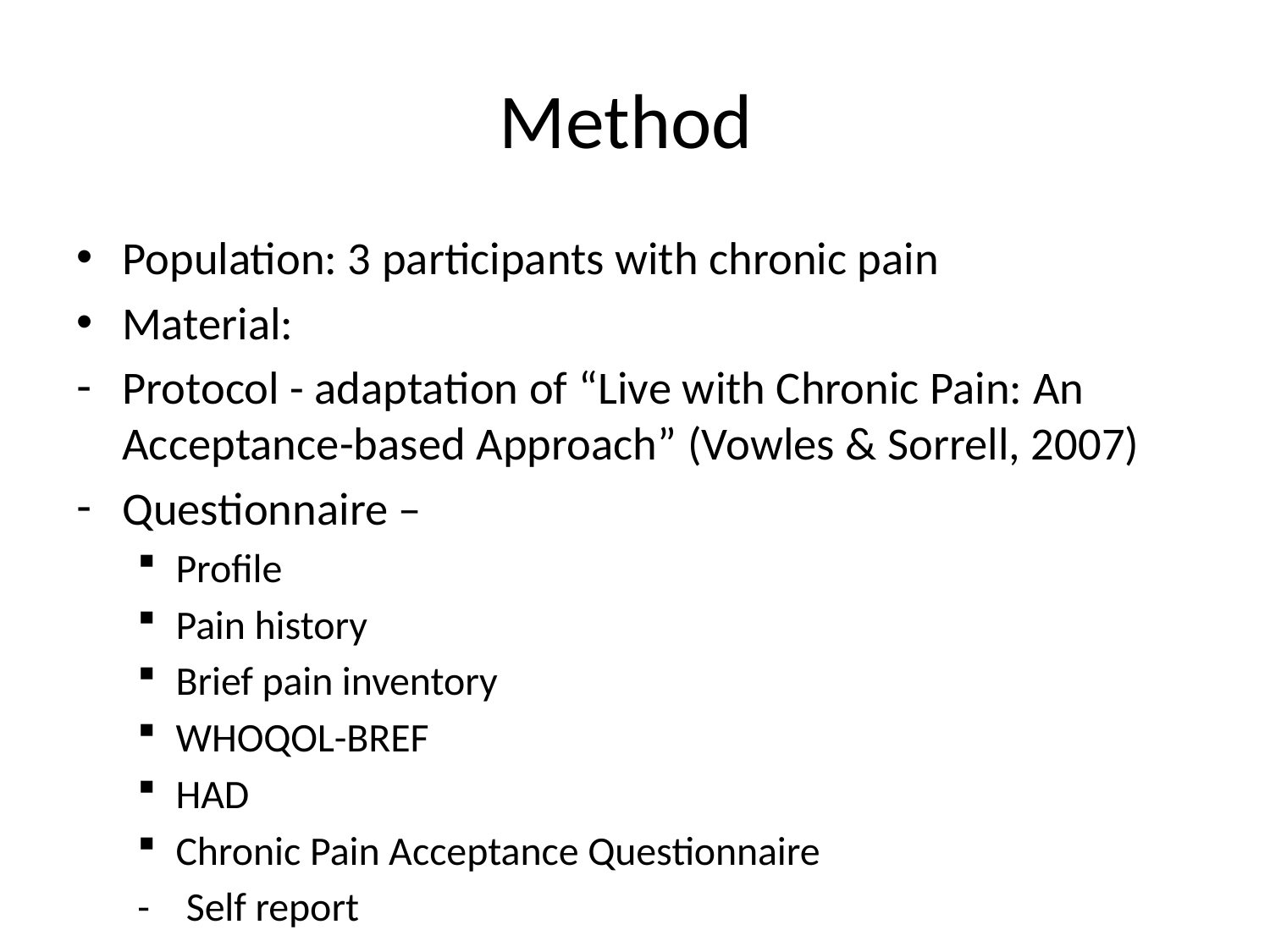

# Method
Population: 3 participants with chronic pain
Material:
Protocol - adaptation of “Live with Chronic Pain: An Acceptance-based Approach” (Vowles & Sorrell, 2007)
Questionnaire –
Profile
Pain history
Brief pain inventory
WHOQOL-BREF
HAD
Chronic Pain Acceptance Questionnaire
-    Self report